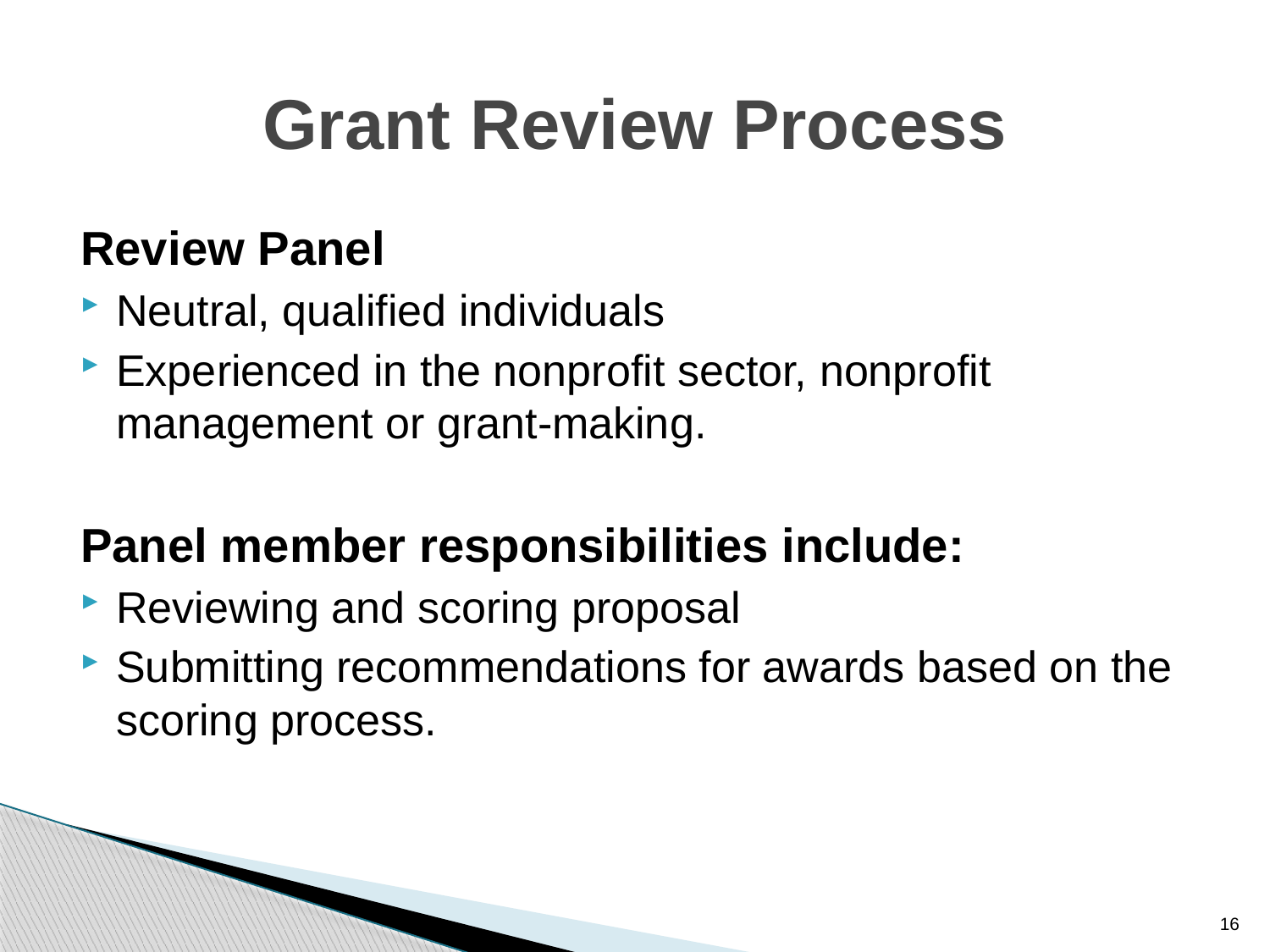

# Grant Review Process
Review Panel
Neutral, qualified individuals
Experienced in the nonprofit sector, nonprofit management or grant-making.

Panel member responsibilities include:
Reviewing and scoring proposal
Submitting recommendations for awards based on the scoring process.

16